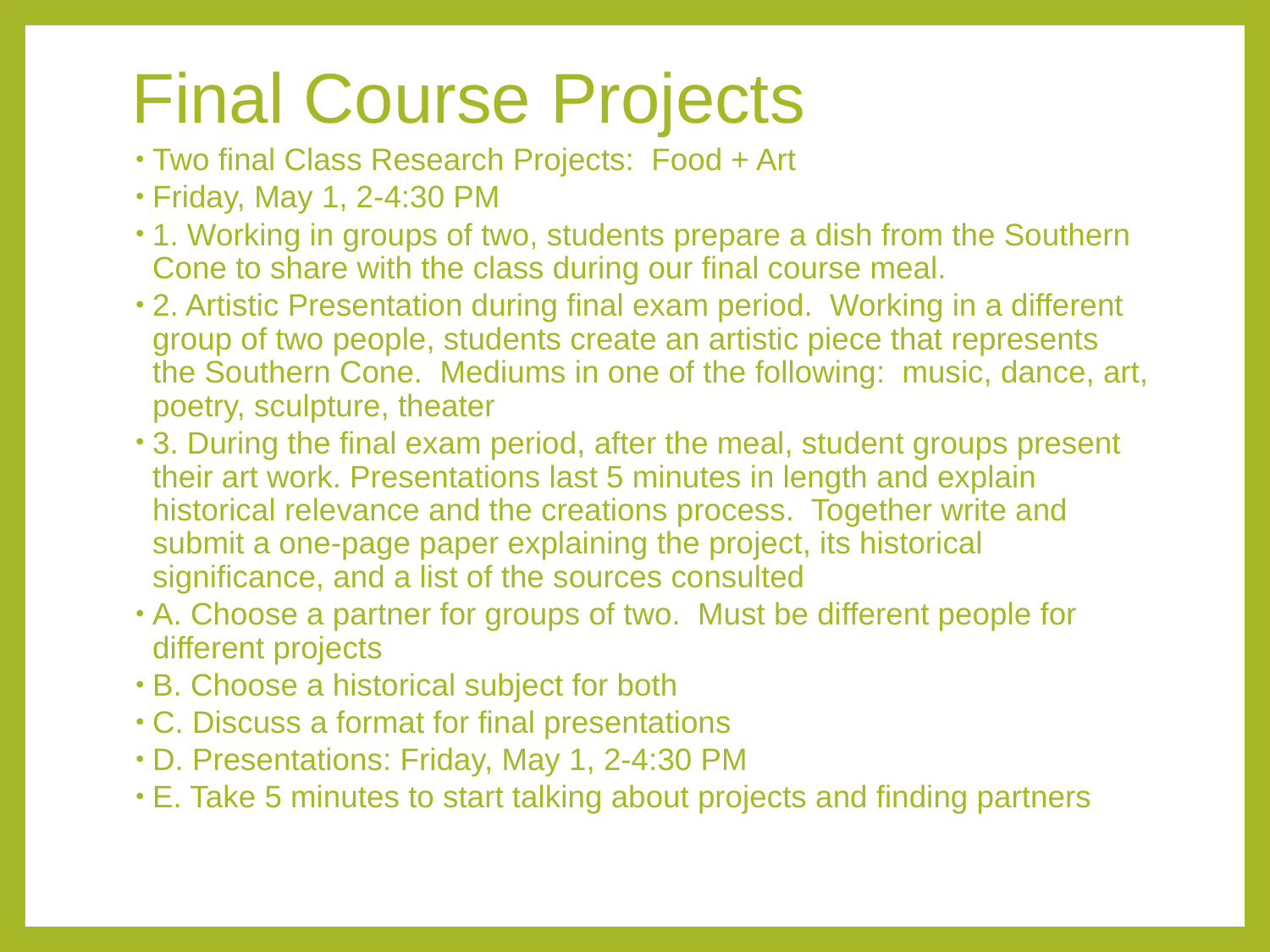

# Final Course Projects
Two final Class Research Projects:  Food + Art
Friday, May 1, 2-4:30 PM
1. Working in groups of two, students prepare a dish from the Southern Cone to share with the class during our final course meal.
2. Artistic Presentation during final exam period.  Working in a different group of two people, students create an artistic piece that represents the Southern Cone.  Mediums in one of the following:  music, dance, art, poetry, sculpture, theater
3. During the final exam period, after the meal, student groups present their art work. Presentations last 5 minutes in length and explain historical relevance and the creations process.  Together write and submit a one-page paper explaining the project, its historical significance, and a list of the sources consulted
A. Choose a partner for groups of two.  Must be different people for different projects
B. Choose a historical subject for both
C. Discuss a format for final presentations
D. Presentations: Friday, May 1, 2-4:30 PM
E. Take 5 minutes to start talking about projects and finding partners